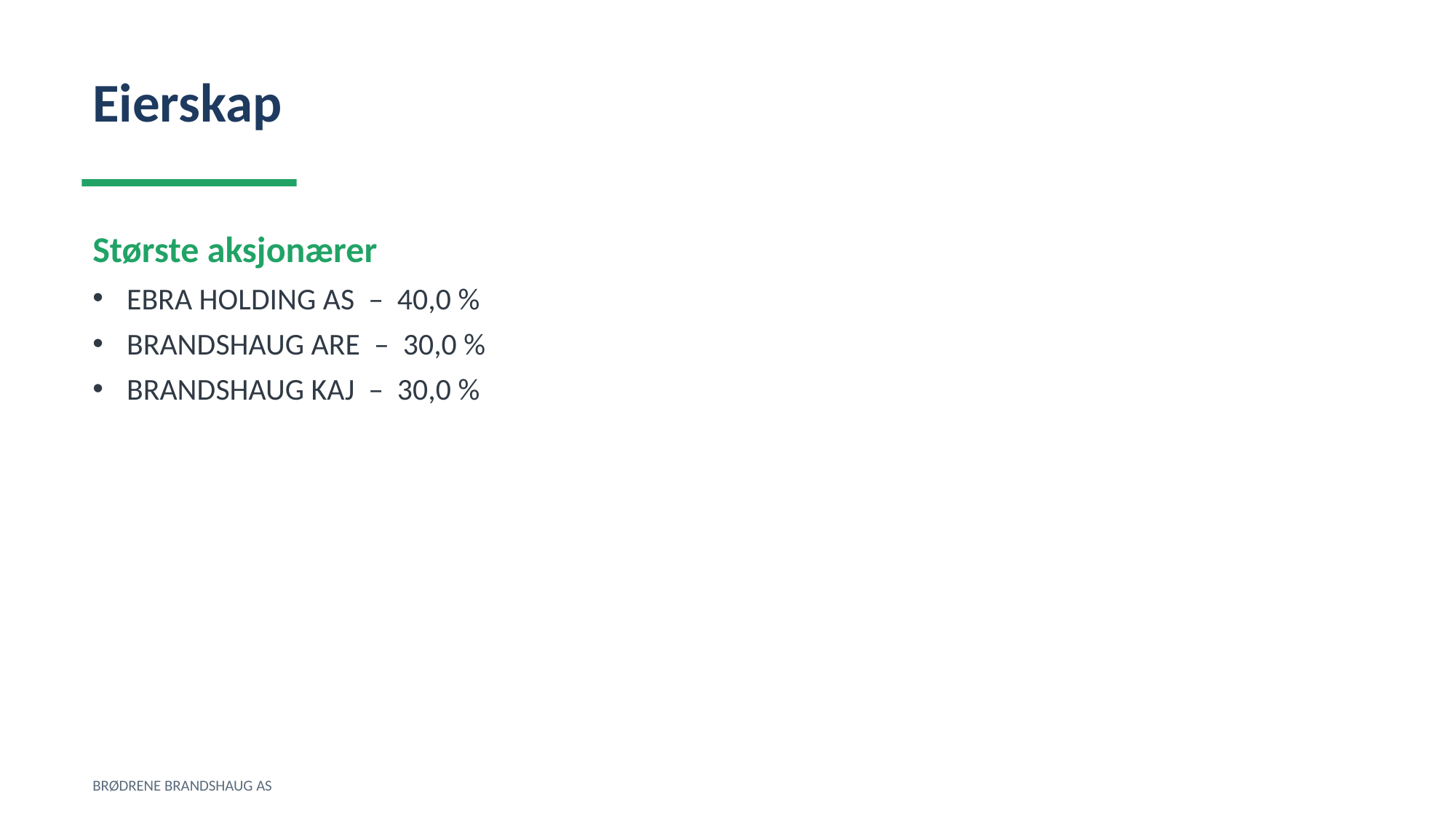

Eierskap

Største aksjonærer
EBRA HOLDING AS  –  40,0 %
BRANDSHAUG ARE  –  30,0 %
BRANDSHAUG KAJ  –  30,0 %
BRØDRENE BRANDSHAUG AS